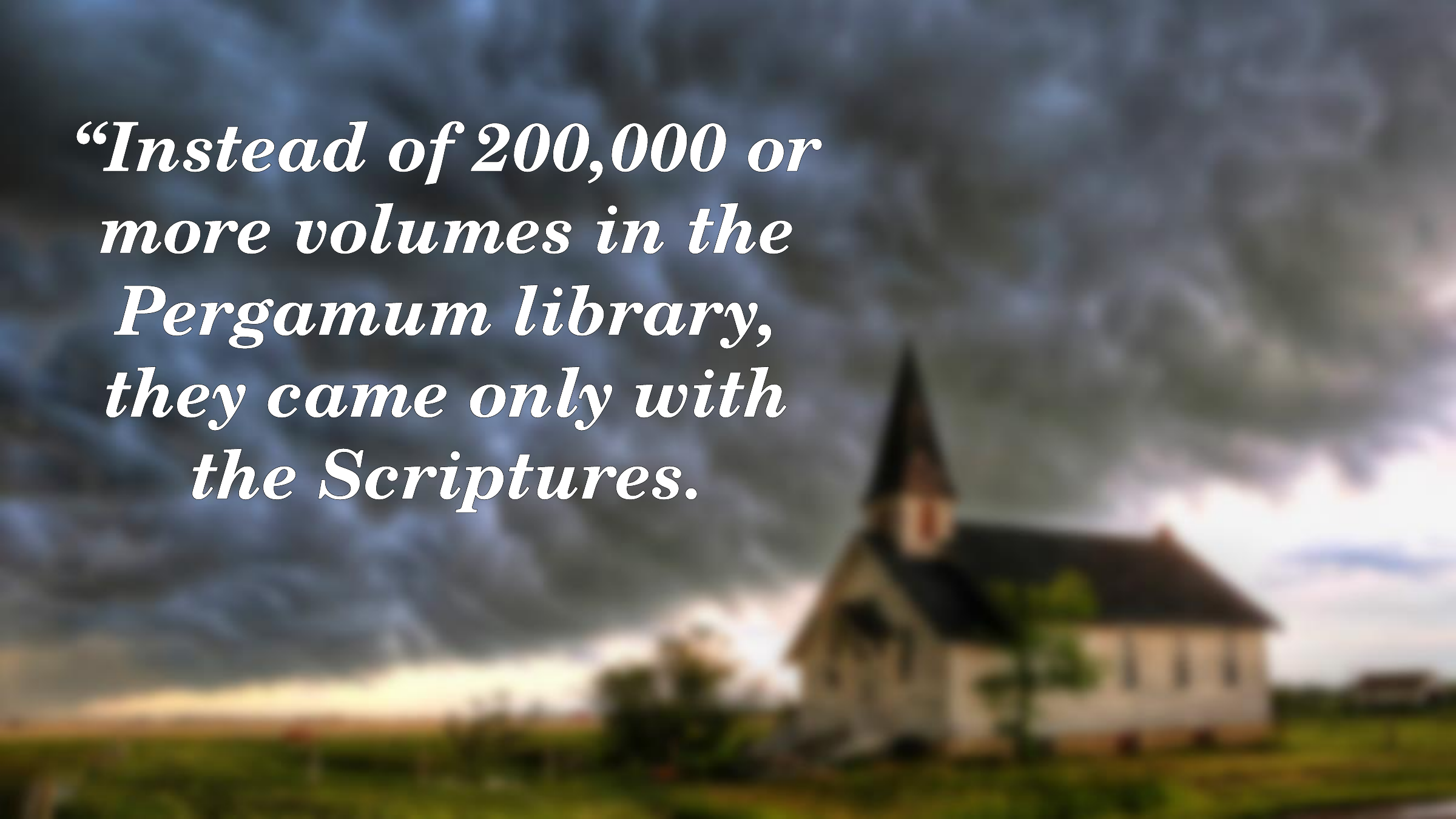

“Instead of 200,000 or more volumes in the Pergamum library, they came only with the Scriptures.